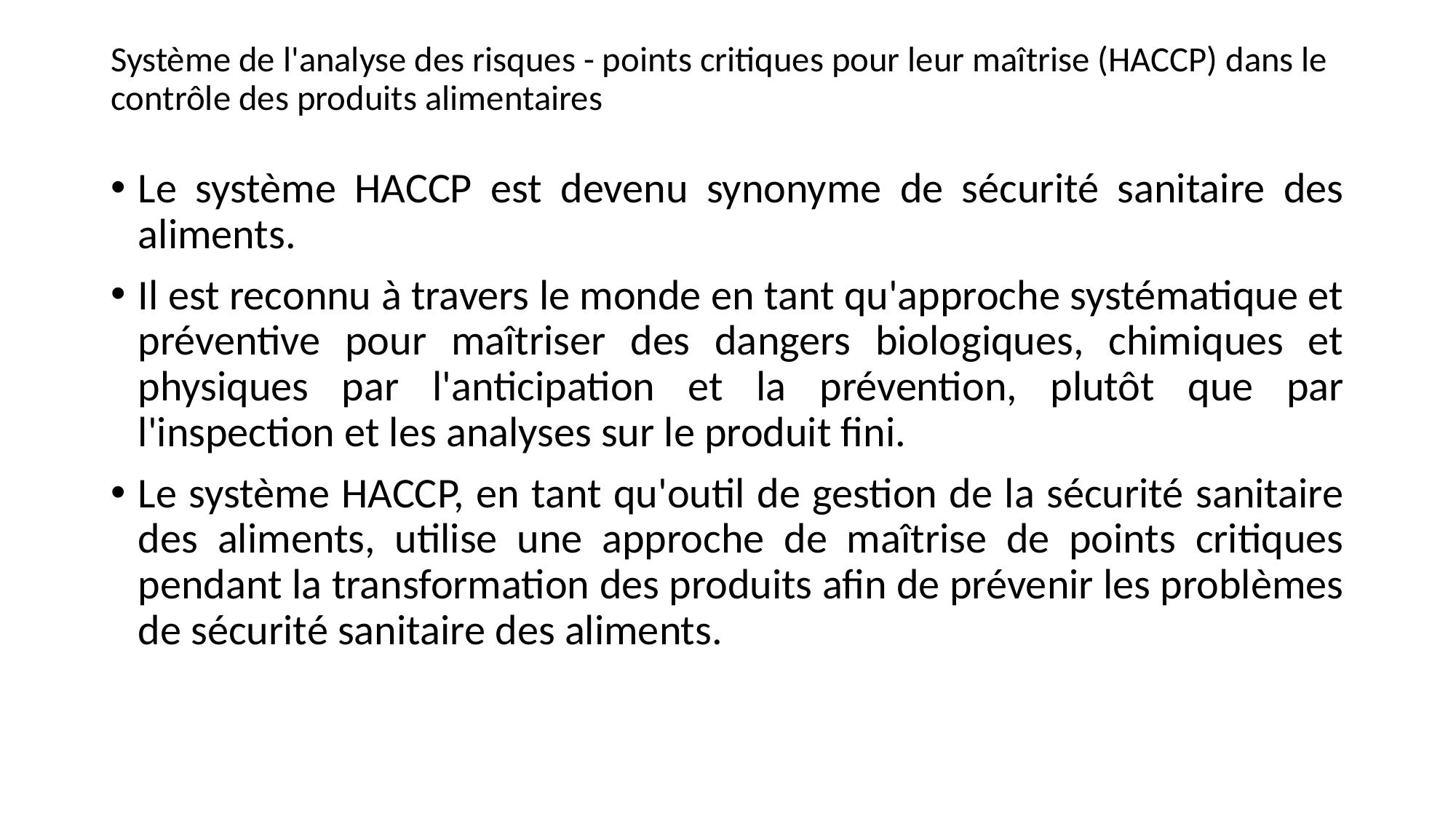

# Système de l'analyse des risques - points critiques pour leur maîtrise (HACCP) dans le contrôle des produits alimentaires
Le système HACCP est devenu synonyme de sécurité sanitaire des aliments.
Il est reconnu à travers le monde en tant qu'approche systématique et préventive pour maîtriser des dangers biologiques, chimiques et physiques par l'anticipation et la prévention, plutôt que par l'inspection et les analyses sur le produit fini.
Le système HACCP, en tant qu'outil de gestion de la sécurité sanitaire des aliments, utilise une approche de maîtrise de points critiques pendant la transformation des produits afin de prévenir les problèmes de sécurité sanitaire des aliments.